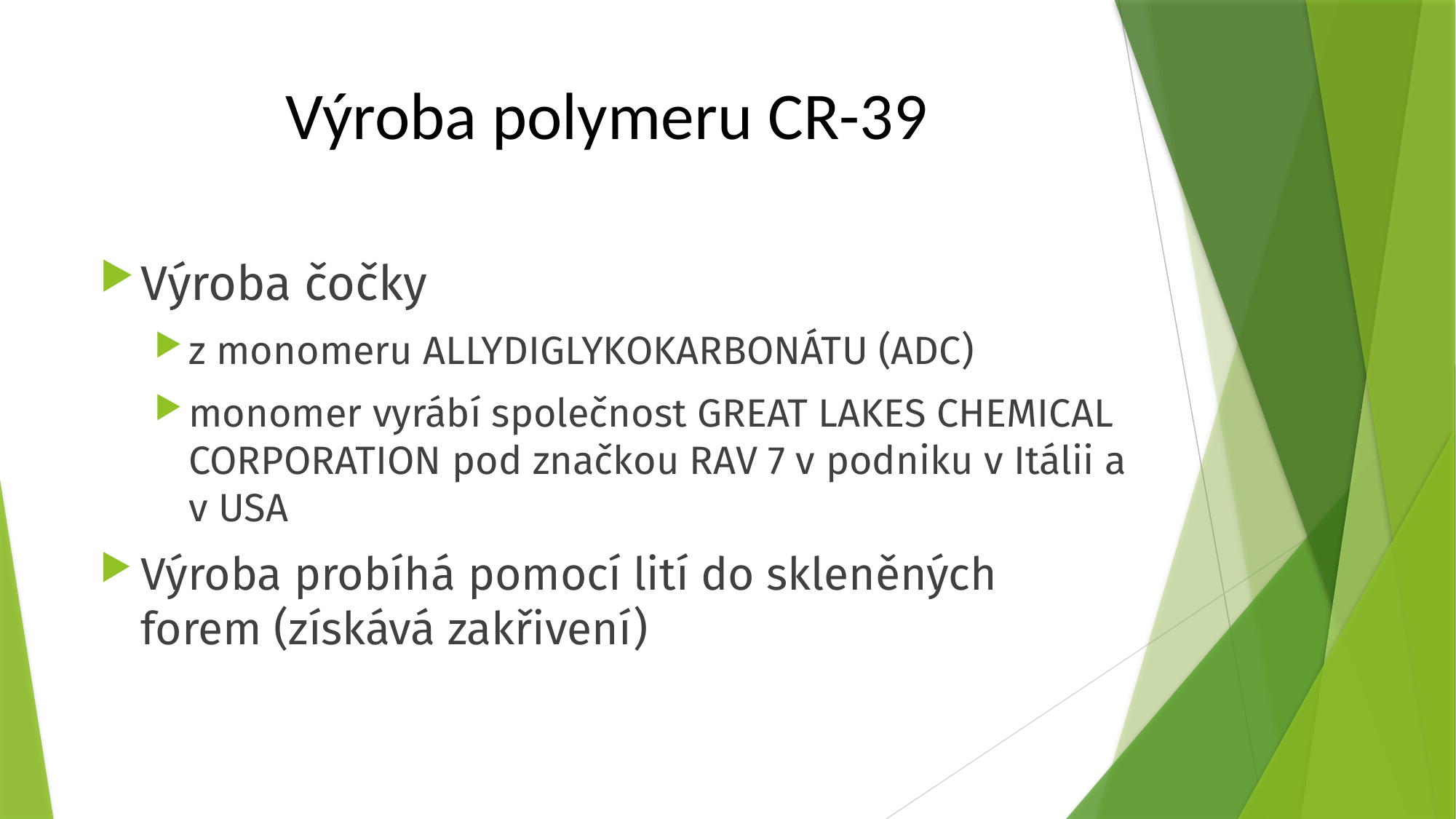

Výroba polymeru CR-39
# Výroba čočky
z monomeru ALLYDIGLYKOKARBONÁTU (ADC)
monomer vyrábí společnost GREAT LAKES CHEMICAL CORPORATION pod značkou RAV 7 v podniku v Itálii a v USA
Výroba probíhá pomocí lití do skleněných forem (získává zakřivení)